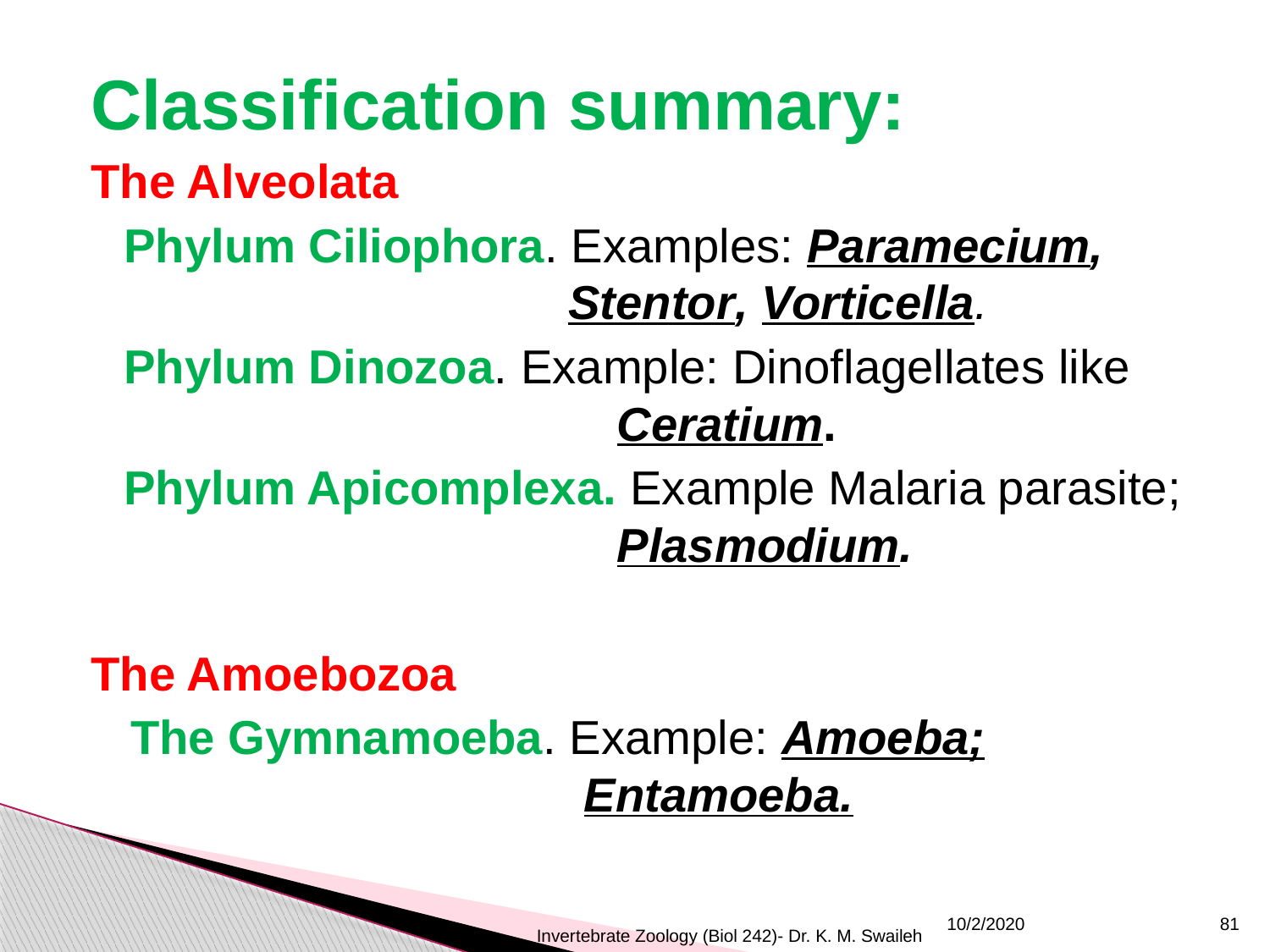

Classification summary:
The Alveolata
Phylum Ciliophora. Examples: Paramecium, Stentor, Vorticella.
Phylum Dinozoa. Example: Dinoflagellates like Ceratium.
Phylum Apicomplexa. Example Malaria parasite; Plasmodium.

The Amoebozoa
The Gymnamoeba. Example: Amoeba; Entamoeba.

Invertebrate Zoology (Biol 242)- Dr. K. M. Swaileh
10/2/2020
81